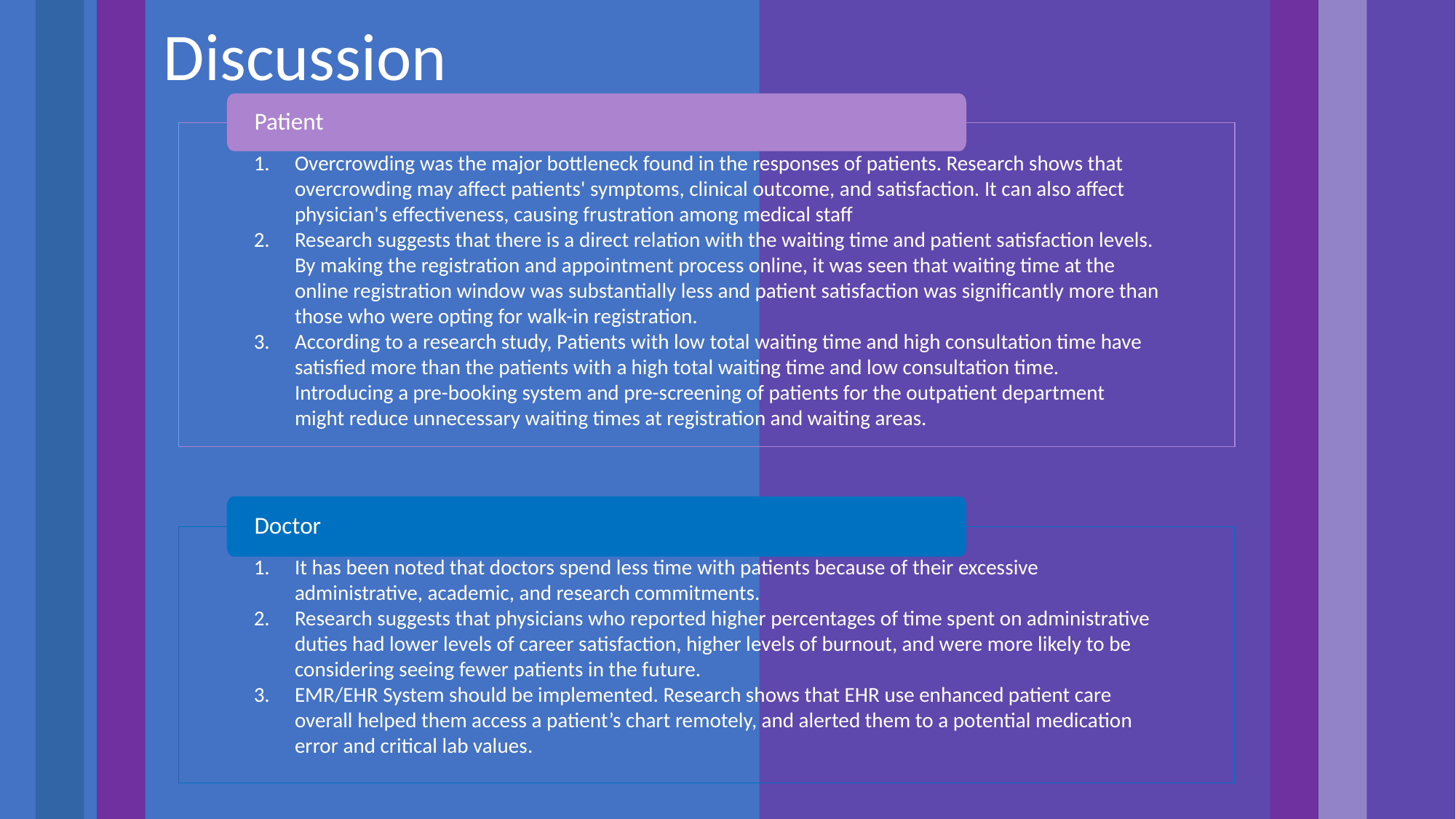

Discussion
Patient
Overcrowding was the major bottleneck found in the responses of patients. Research shows that overcrowding may affect patients' symptoms, clinical outcome, and satisfaction. It can also affect physician's effectiveness, causing frustration among medical staff
Research suggests that there is a direct relation with the waiting time and patient satisfaction levels. By making the registration and appointment process online, it was seen that waiting time at the online registration window was substantially less and patient satisfaction was significantly more than those who were opting for walk-in registration.
According to a research study, Patients with low total waiting time and high consultation time have satisfied more than the patients with a high total waiting time and low consultation time. Introducing a pre-booking system and pre-screening of patients for the outpatient department might reduce unnecessary waiting times at registration and waiting areas.
Doctor
It has been noted that doctors spend less time with patients because of their excessive administrative, academic, and research commitments.
Research suggests that physicians who reported higher percentages of time spent on administrative duties had lower levels of career satisfaction, higher levels of burnout, and were more likely to be considering seeing fewer patients in the future.
EMR/EHR System should be implemented. Research shows that EHR use enhanced patient care overall helped them access a patient’s chart remotely, and alerted them to a potential medication error and critical lab values.